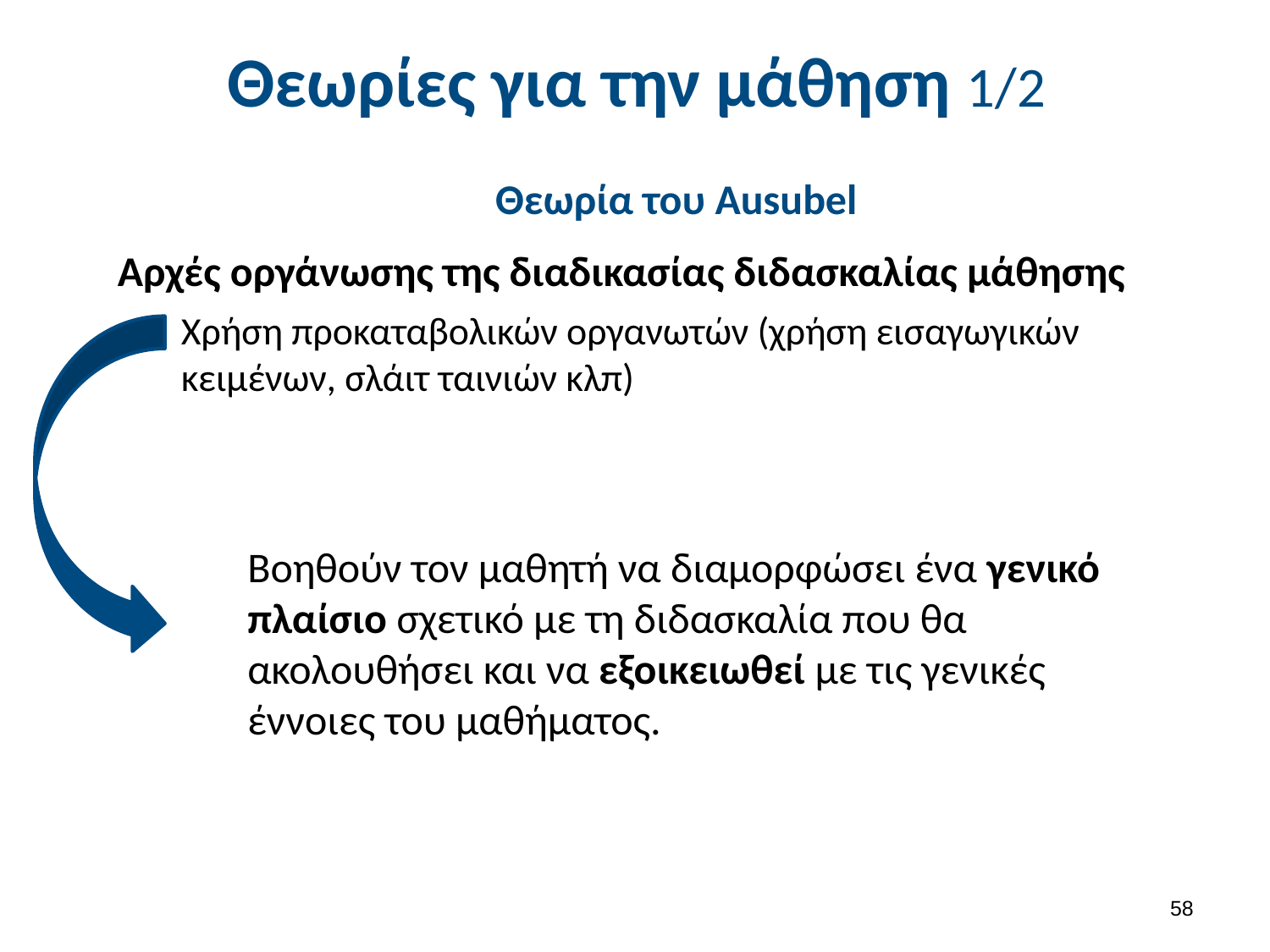

# Θεωρίες για την μάθηση 1/2
Θεωρία του Ausubel
Αρχές οργάνωσης της διαδικασίας διδασκαλίας μάθησης
Χρήση προκαταβολικών οργανωτών (χρήση εισαγωγικών κειμένων, σλάιτ ταινιών κλπ)

Βοηθούν τον μαθητή να διαμορφώσει ένα γενικό πλαίσιο σχετικό με τη διδασκαλία που θα ακολουθήσει και να εξοικειωθεί με τις γενικές έννοιες του μαθήματος.
58